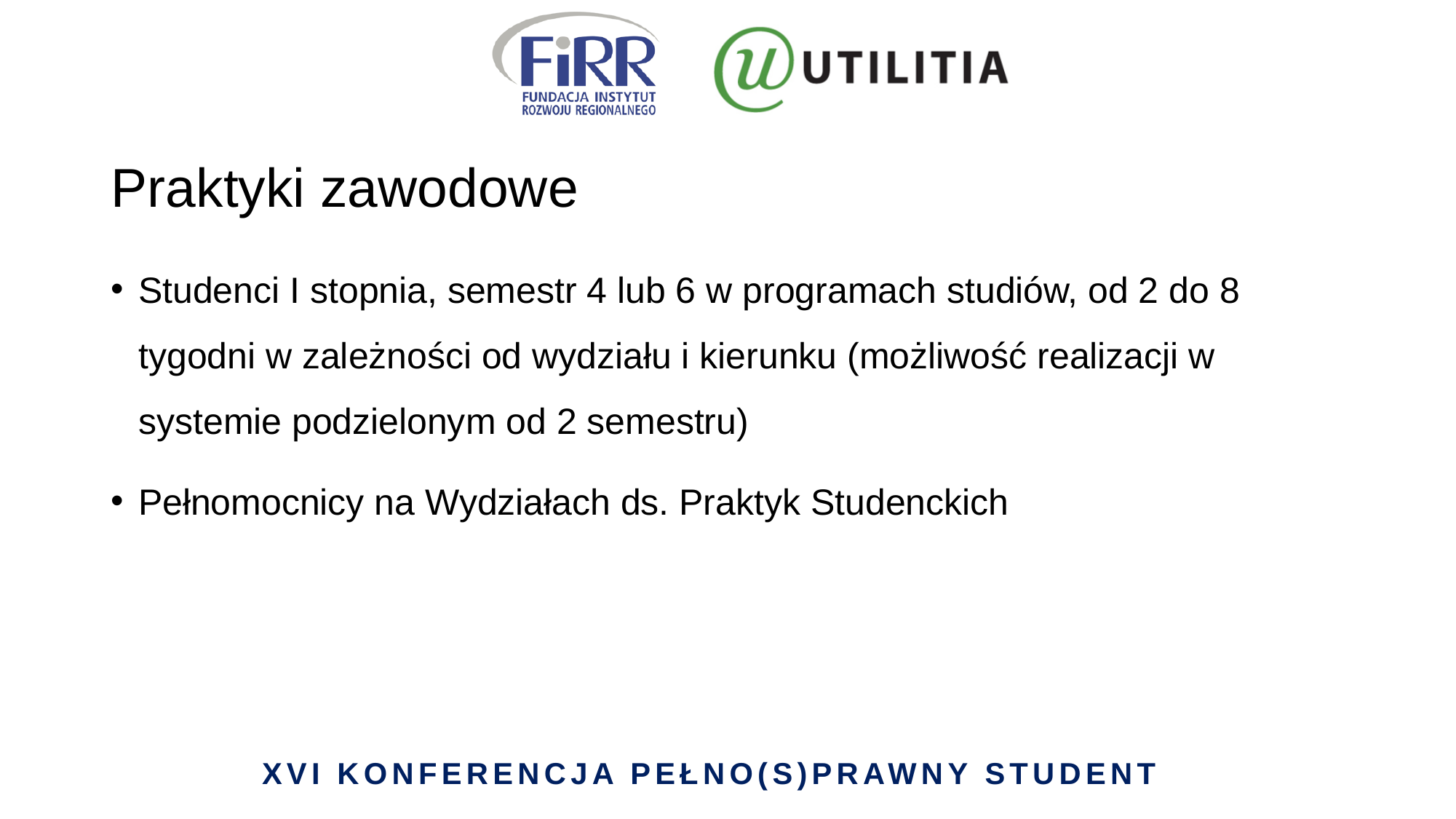

# Praktyki zawodowe
Studenci I stopnia, semestr 4 lub 6 w programach studiów, od 2 do 8 tygodni w zależności od wydziału i kierunku (możliwość realizacji w systemie podzielonym od 2 semestru)
Pełnomocnicy na Wydziałach ds. Praktyk Studenckich